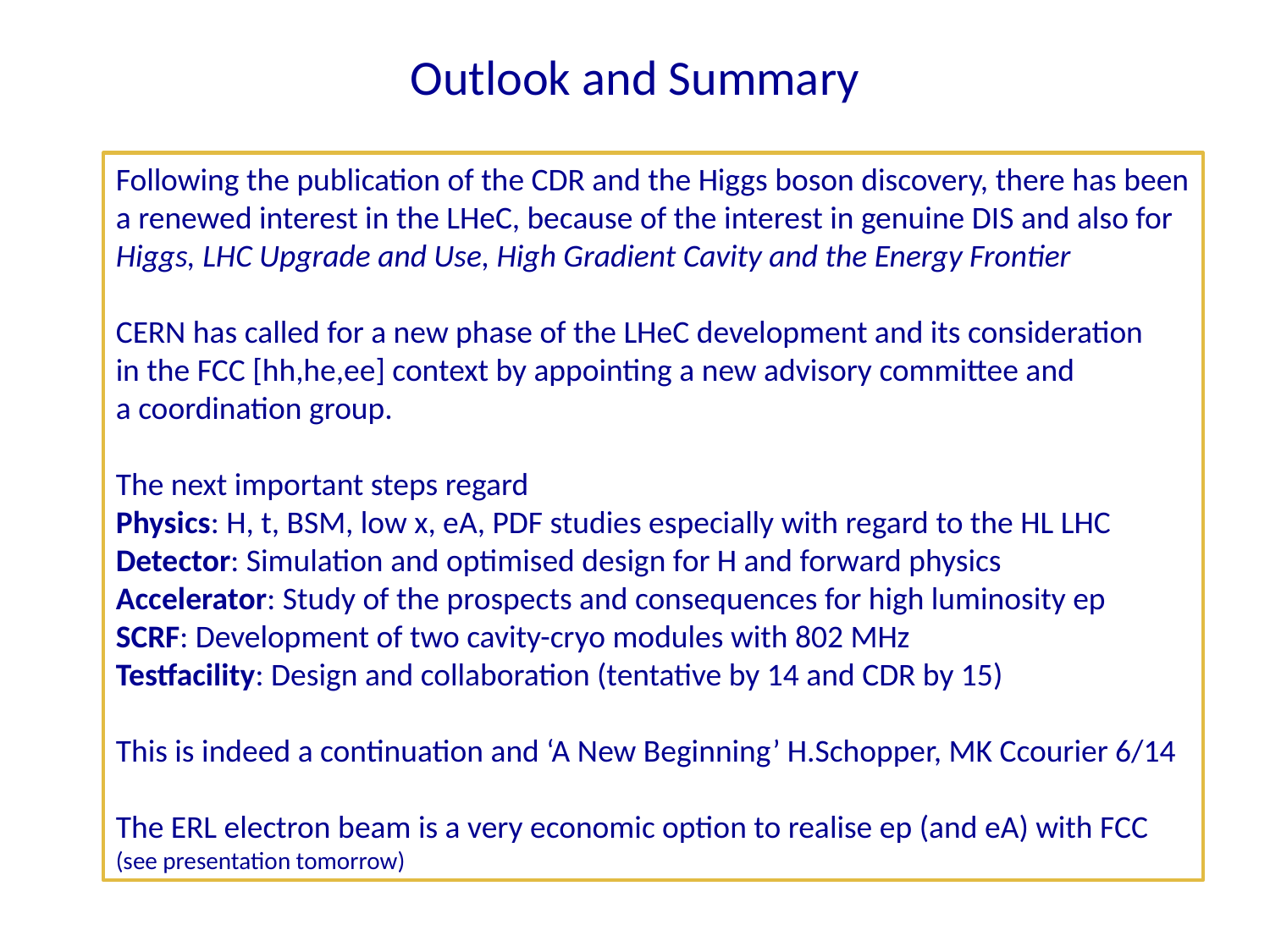

# Outlook and Summary
Following the publication of the CDR and the Higgs boson discovery, there has been
a renewed interest in the LHeC, because of the interest in genuine DIS and also for
Higgs, LHC Upgrade and Use, High Gradient Cavity and the Energy Frontier

CERN has called for a new phase of the LHeC development and its consideration
in the FCC [hh,he,ee] context by appointing a new advisory committee and
a coordination group.

The next important steps regard
Physics: H, t, BSM, low x, eA, PDF studies especially with regard to the HL LHC
Detector: Simulation and optimised design for H and forward physics
Accelerator: Study of the prospects and consequences for high luminosity ep
SCRF: Development of two cavity-cryo modules with 802 MHz
Testfacility: Design and collaboration (tentative by 14 and CDR by 15)

This is indeed a continuation and ‘A New Beginning’ H.Schopper, MK Ccourier 6/14

The ERL electron beam is a very economic option to realise ep (and eA) with FCC
(see presentation tomorrow)